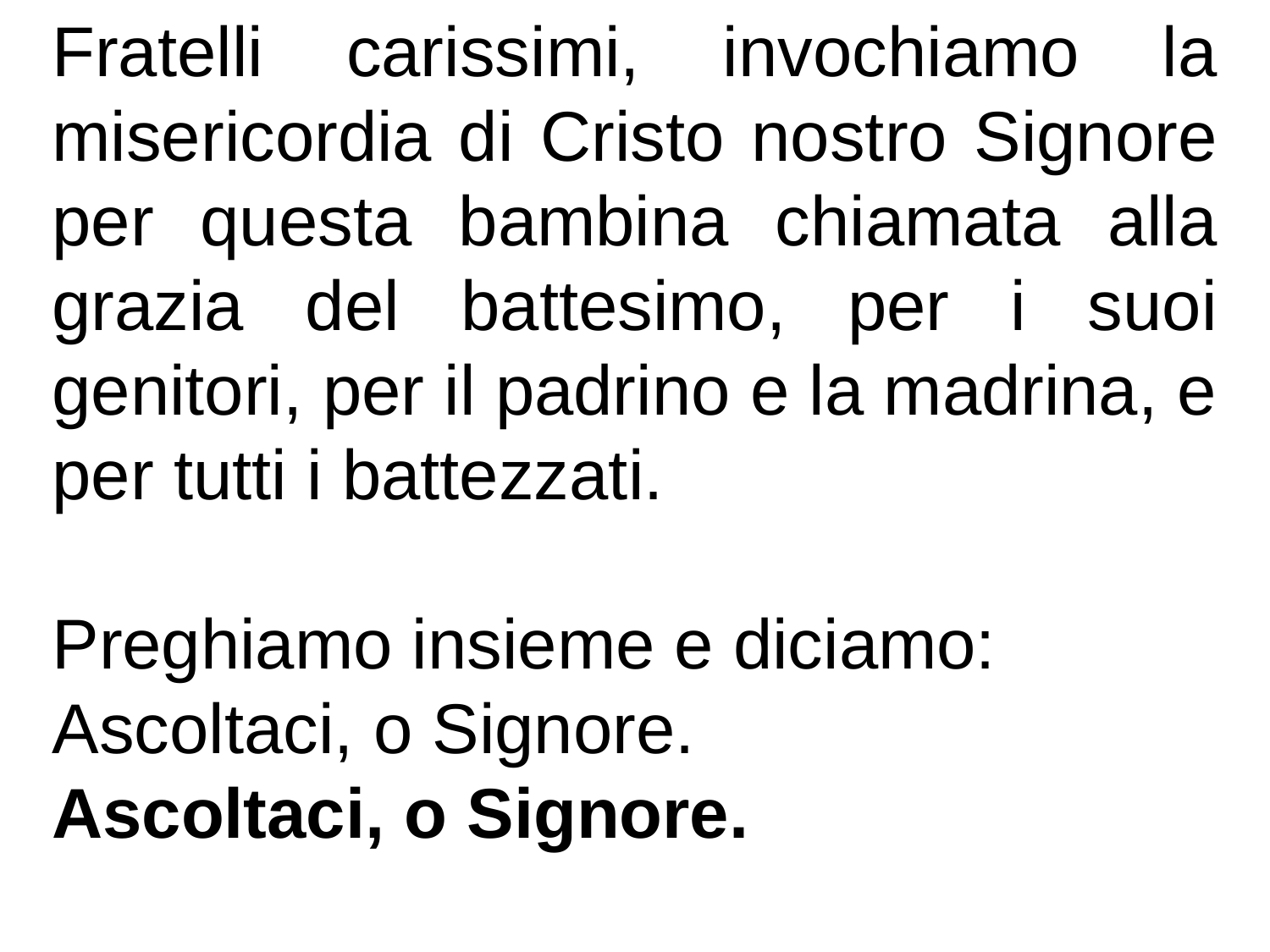

Fratelli carissimi, invochiamo la misericordia di Cristo nostro Signore per questa bambina chiamata alla grazia del battesimo, per i suoi genitori, per il padrino e la madrina, e per tutti i battezzati.

Preghiamo insieme e diciamo:
Ascoltaci, o Signore.
Ascoltaci, o Signore.